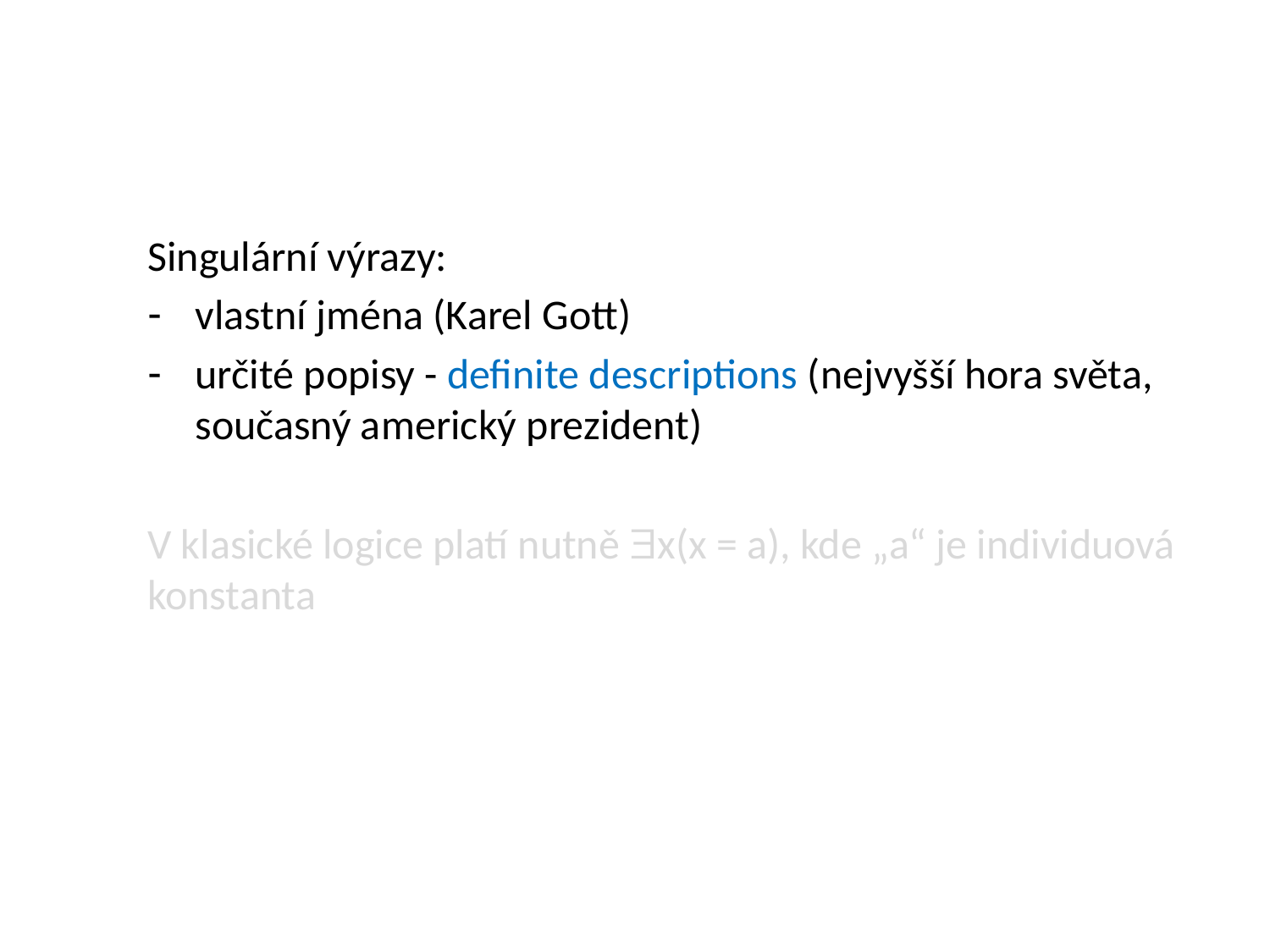

#
Singulární výrazy:
vlastní jména (Karel Gott)
určité popisy - definite descriptions (nejvyšší hora světa, současný americký prezident)

V klasické logice platí nutně ∃x(x = a), kde „a“ je individuová konstanta